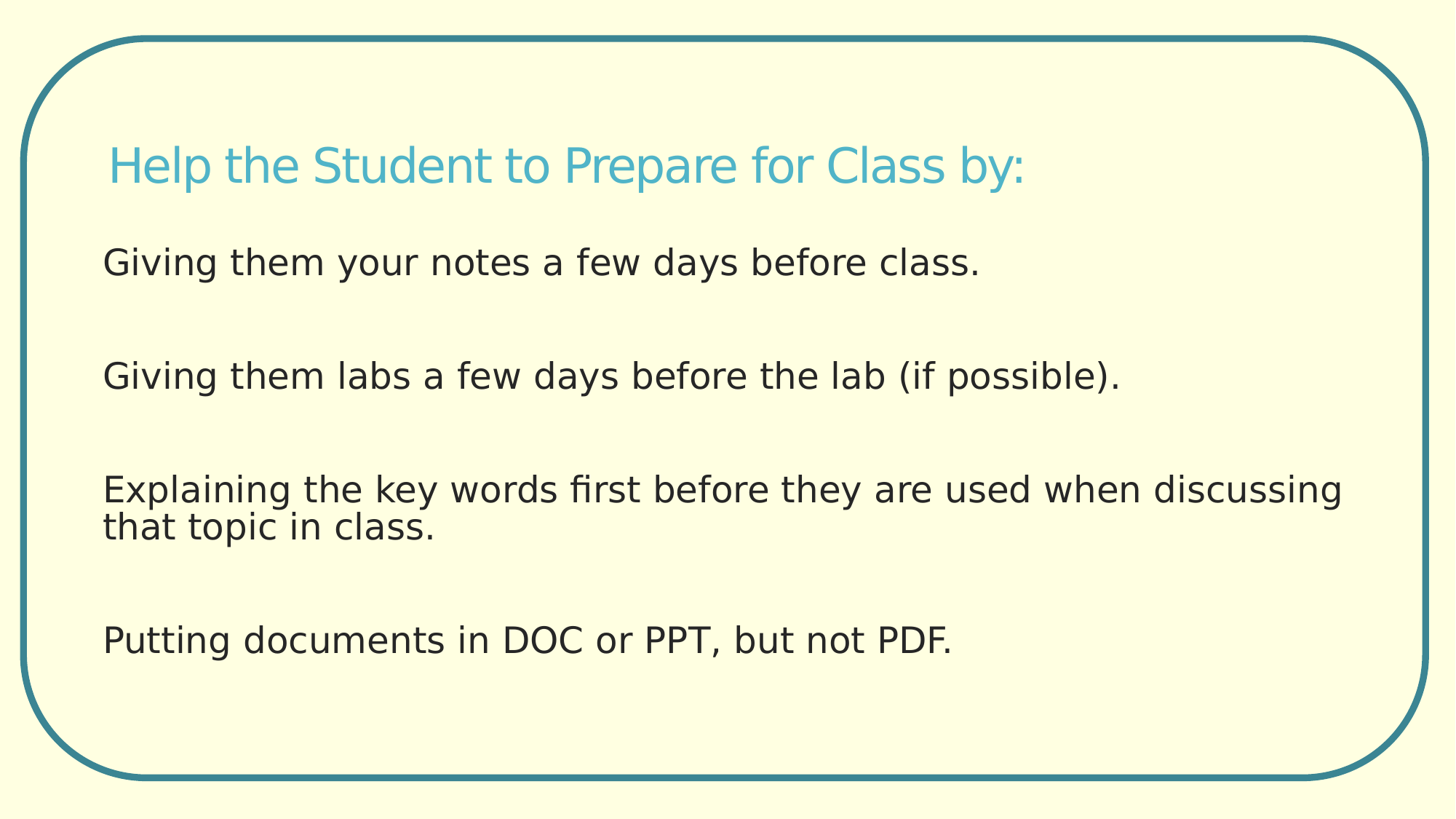

# Help the Student to Prepare for Class by:
Giving them your notes a few days before class.

Giving them labs a few days before the lab (if possible).

Explaining the key words first before they are used when discussing that topic in class.

Putting documents in DOC or PPT, but not PDF.